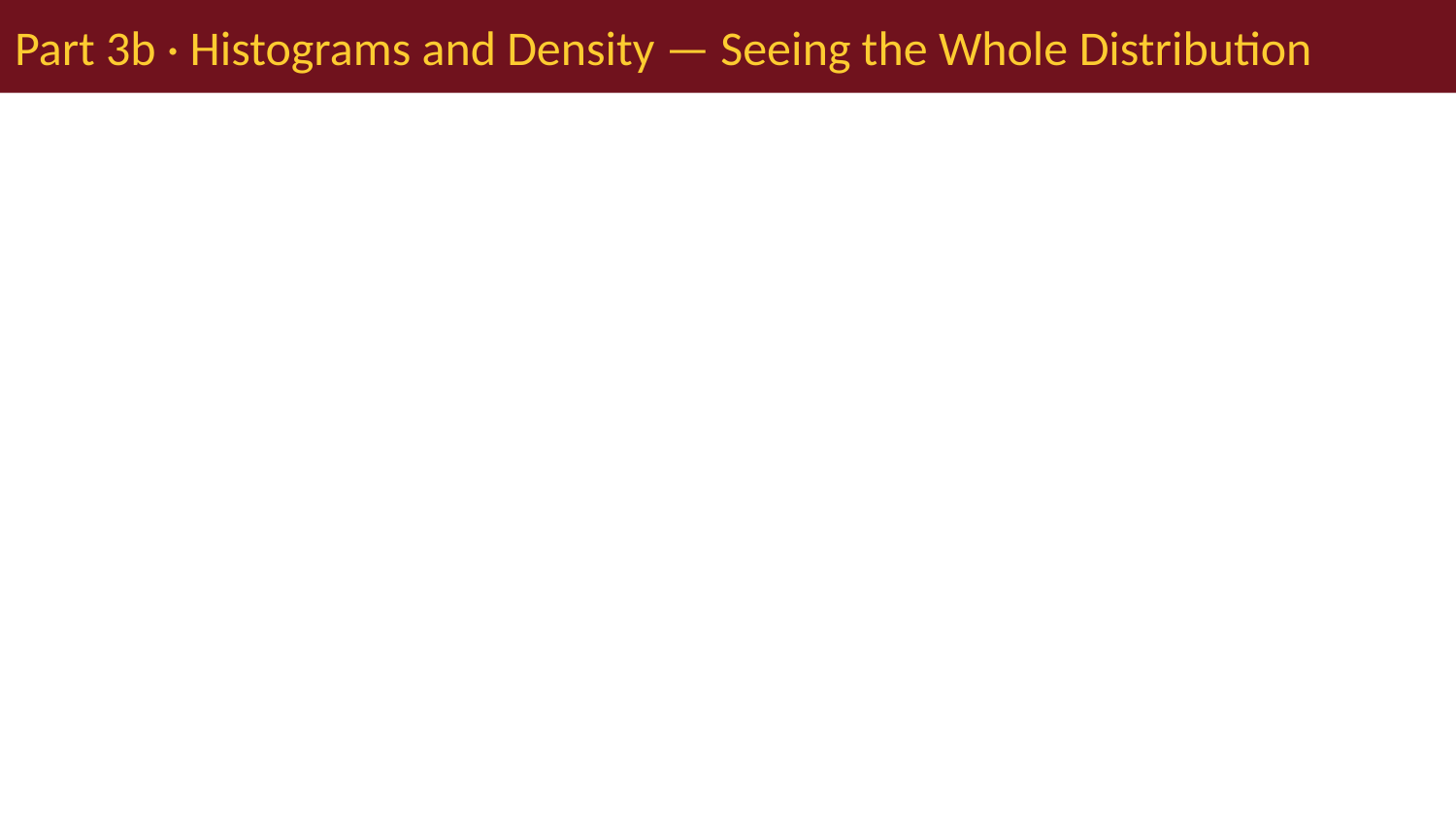

# Part 3b · Histograms and Density — Seeing the Whole Distribution